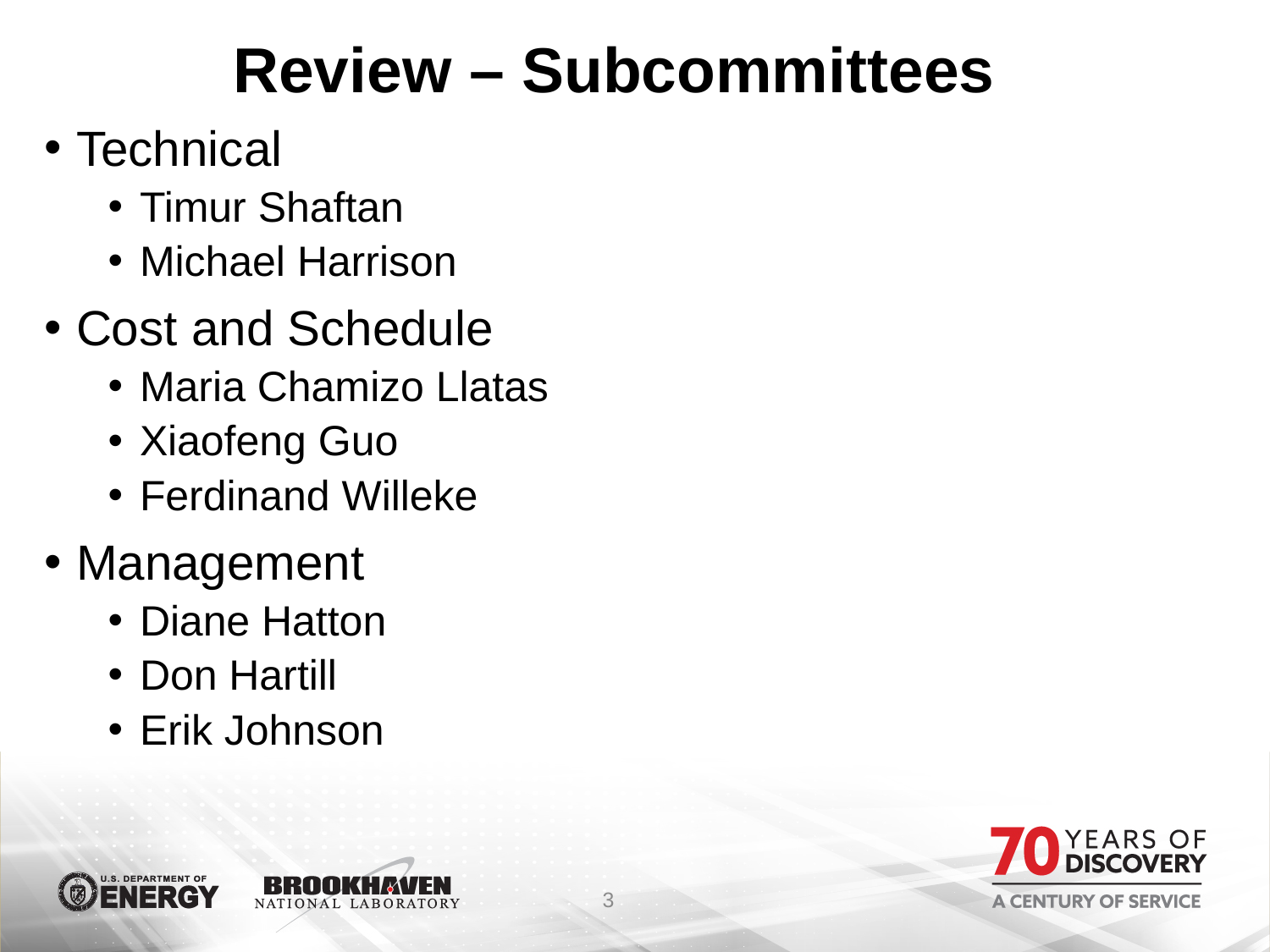

# Review – Subcommittees
Technical
Timur Shaftan
Michael Harrison
Cost and Schedule
Maria Chamizo Llatas
Xiaofeng Guo
Ferdinand Willeke
Management
Diane Hatton
Don Hartill
Erik Johnson

3